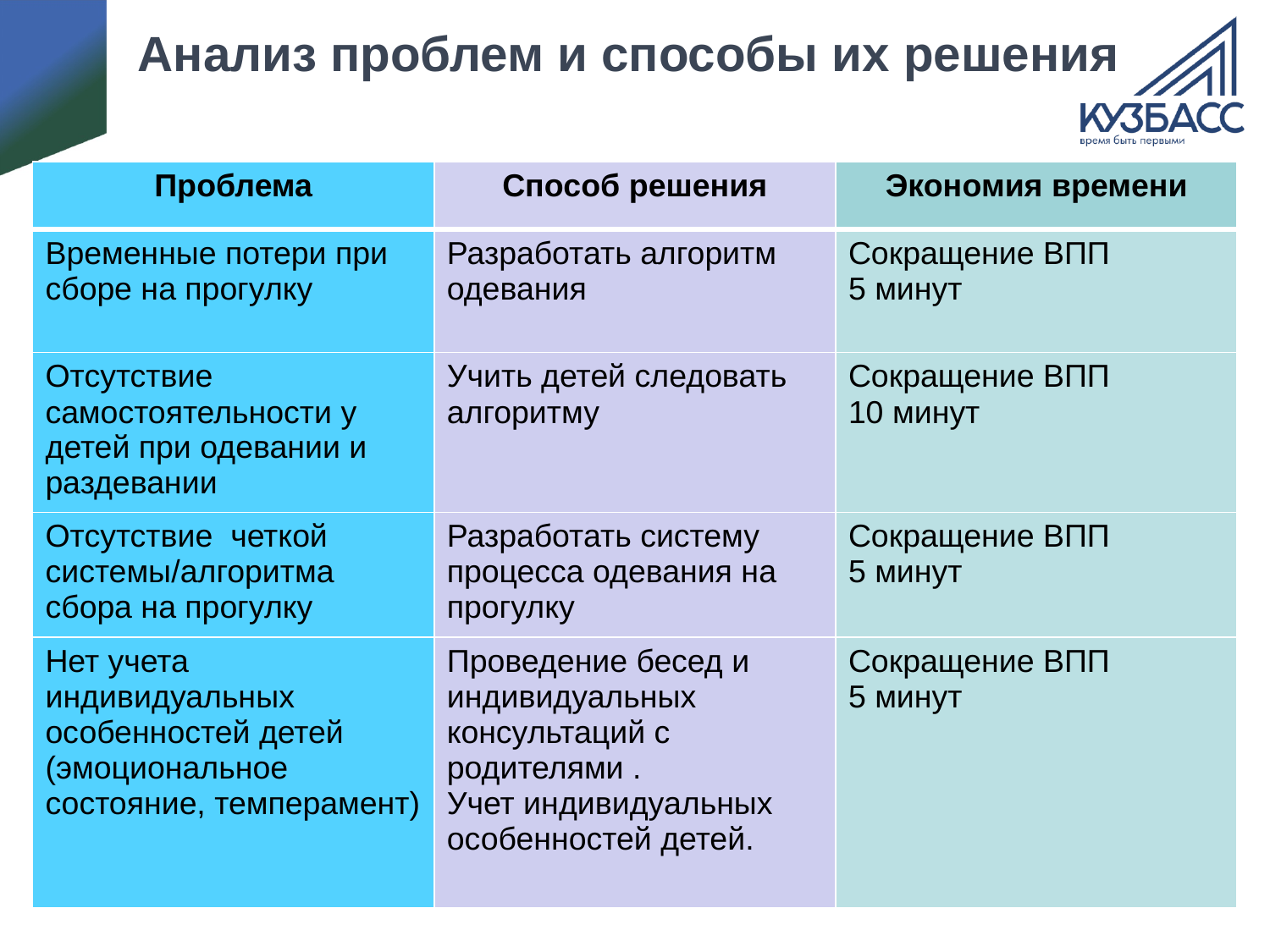

# Анализ проблем и способы их решения
| Проблема | Способ решения | Экономия времени |
| --- | --- | --- |
| Временные потери при сборе на прогулку | Разработать алгоритм одевания | Сокращение ВПП 5 минут |
| Отсутствие самостоятельности у детей при одевании и раздевании | Учить детей следовать алгоритму | Сокращение ВПП 10 минут |
| Отсутствие четкой системы/алгоритма сбора на прогулку | Разработать систему процесса одевания на прогулку | Сокращение ВПП 5 минут |
| Нет учета индивидуальных особенностей детей (эмоциональное состояние, темперамент) | Проведение бесед и индивидуальных консультаций с родителями . Учет индивидуальных особенностей детей. | Сокращение ВПП 5 минут |